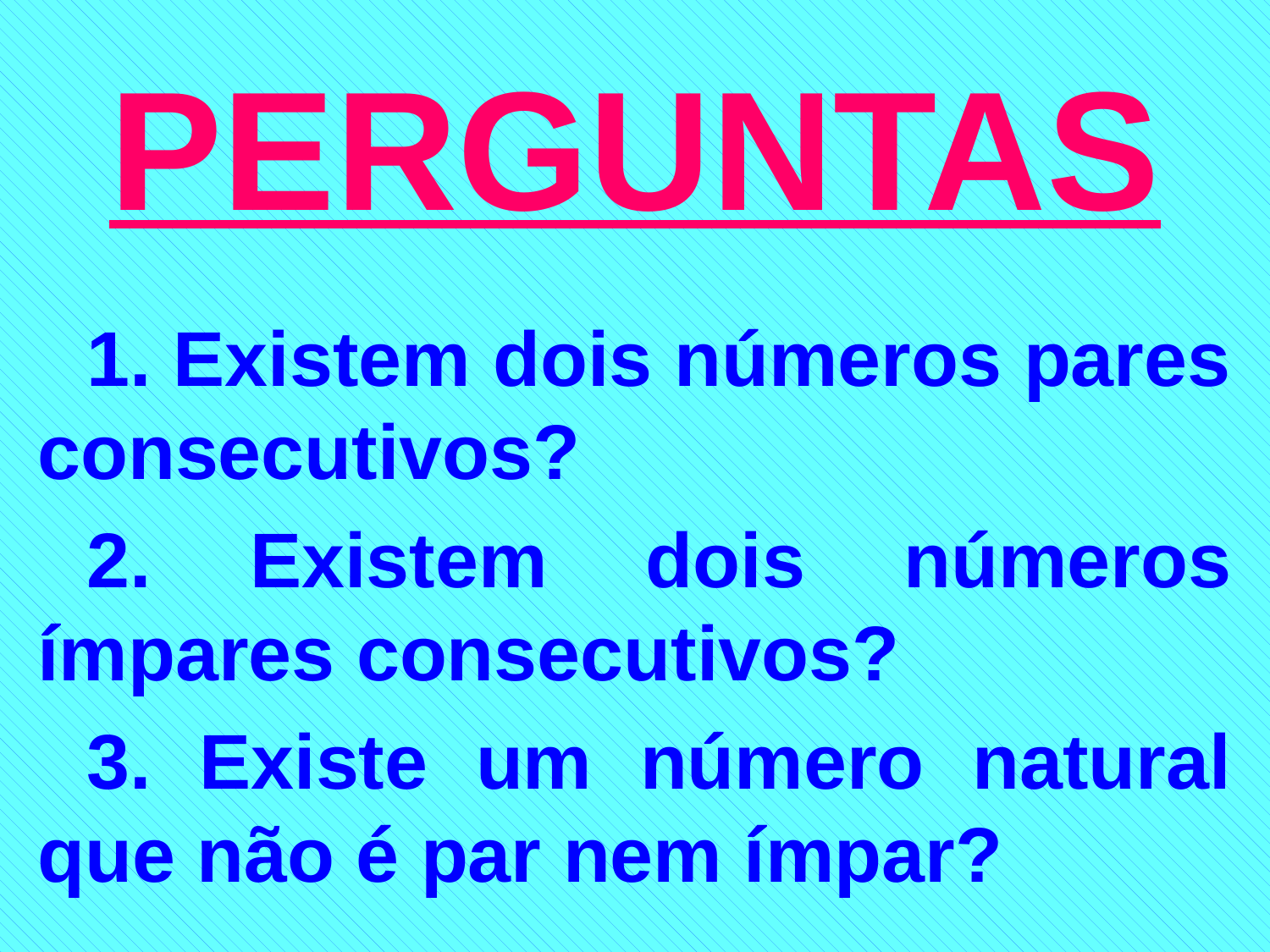

# PERGUNTAS
1. Existem dois números pares consecutivos?
2. Existem dois números ímpares consecutivos?
3. Existe um número natural que não é par nem ímpar?